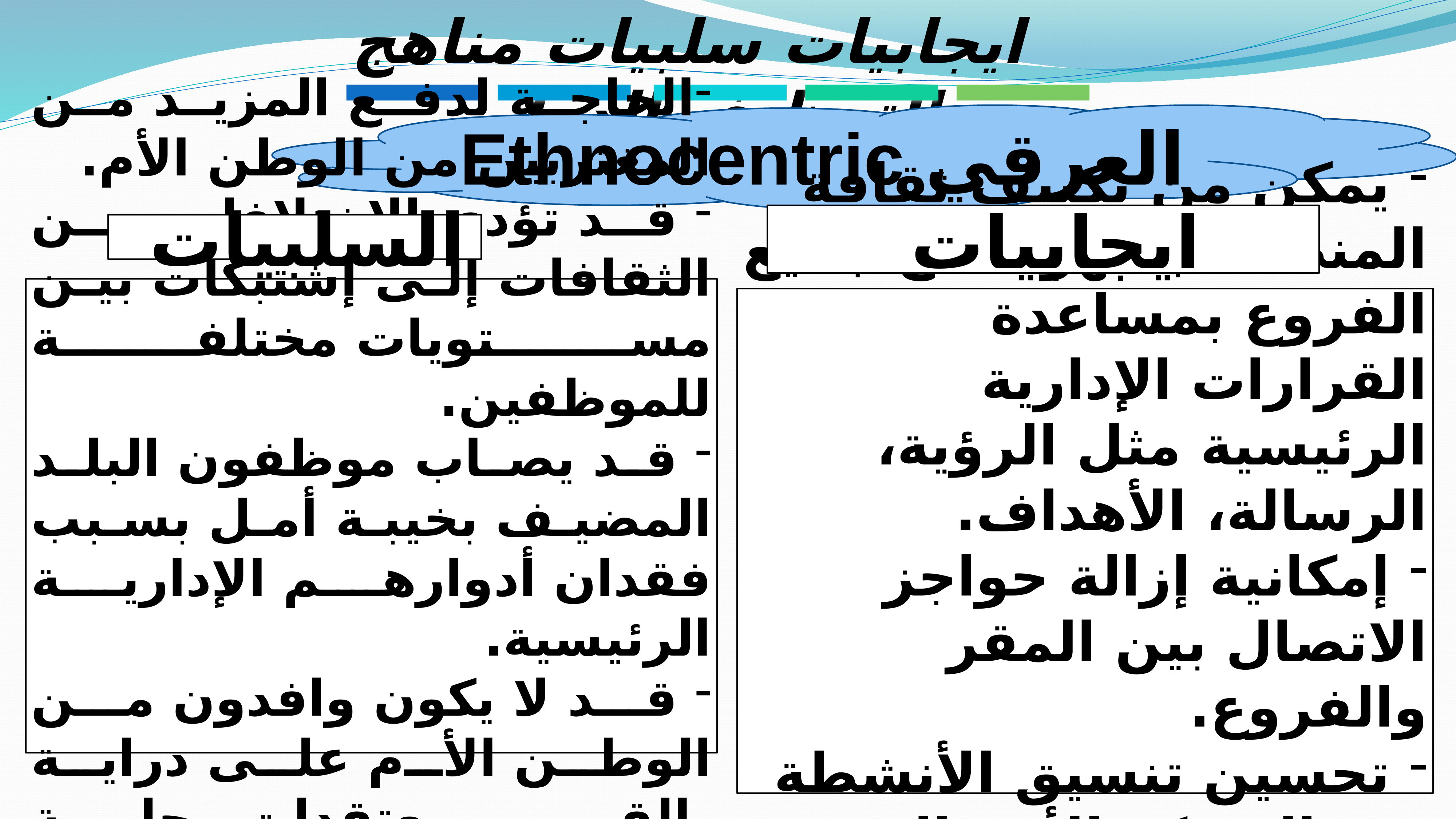

ايجابيات سلبيات مناهج التوظيف الدولي

Ethnocentric العرقي
ايجابيات
السلبيات
الحاجة لدفع المزيد من المغتربين من الوطن الأم.
 قد تؤدي الاختلافات بين الثقافات إلى إشتبكات بين مستويات مختلفة للموظفين.
 قد يصاب موظفون البلد المضيف بخيبة أمل بسبب فقدان أدوارهم الإدارية الرئيسية.
 قد لا يكون وافدون من الوطن الأم على دراية بالقيم ومعتقدات محلية فتنشأ الصدامات الثقافية وتأثر بدورها على العمل.
 يمكن من تكييف ثقافة المنظمة بسهولة مع جميع الفروع بمساعدة القرارات الإدارية الرئيسية مثل الرؤية، الرسالة، الأهداف.
 إمكانية إزالة حواجز الاتصال بين المقر والفروع.
 تحسين تنسيق الأنشطة بين الشركة الأم والفروع